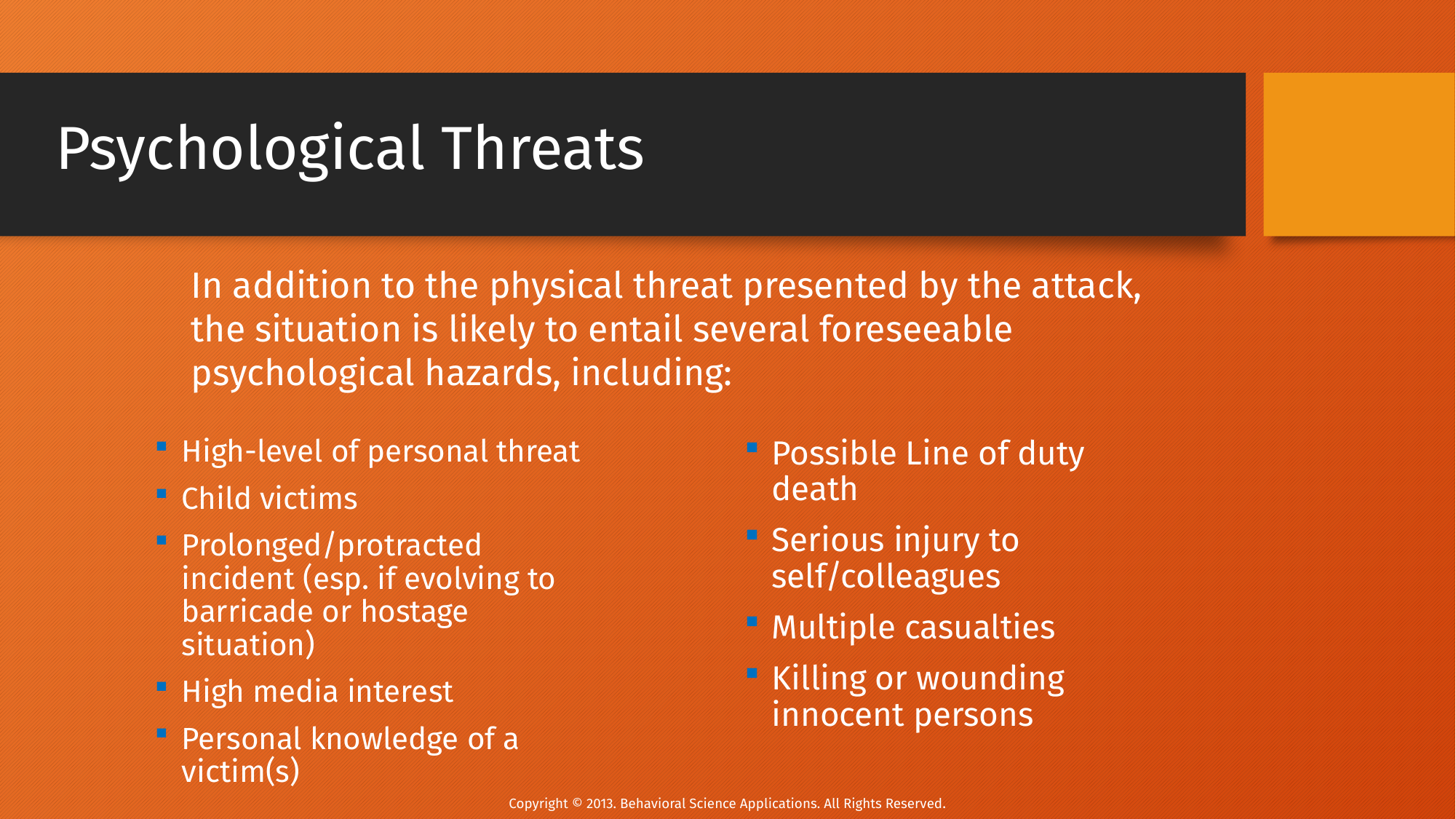

# Psychological Threats
In addition to the physical threat presented by the attack, the situation is likely to entail several foreseeable psychological hazards, including:
High-level of personal threat
Child victims
Prolonged/protracted incident (esp. if evolving to barricade or hostage situation)
High media interest
Personal knowledge of a victim(s)
Possible Line of duty death
Serious injury to self/colleagues
Multiple casualties
Killing or wounding innocent persons
Copyright © 2013. Behavioral Science Applications. All Rights Reserved.